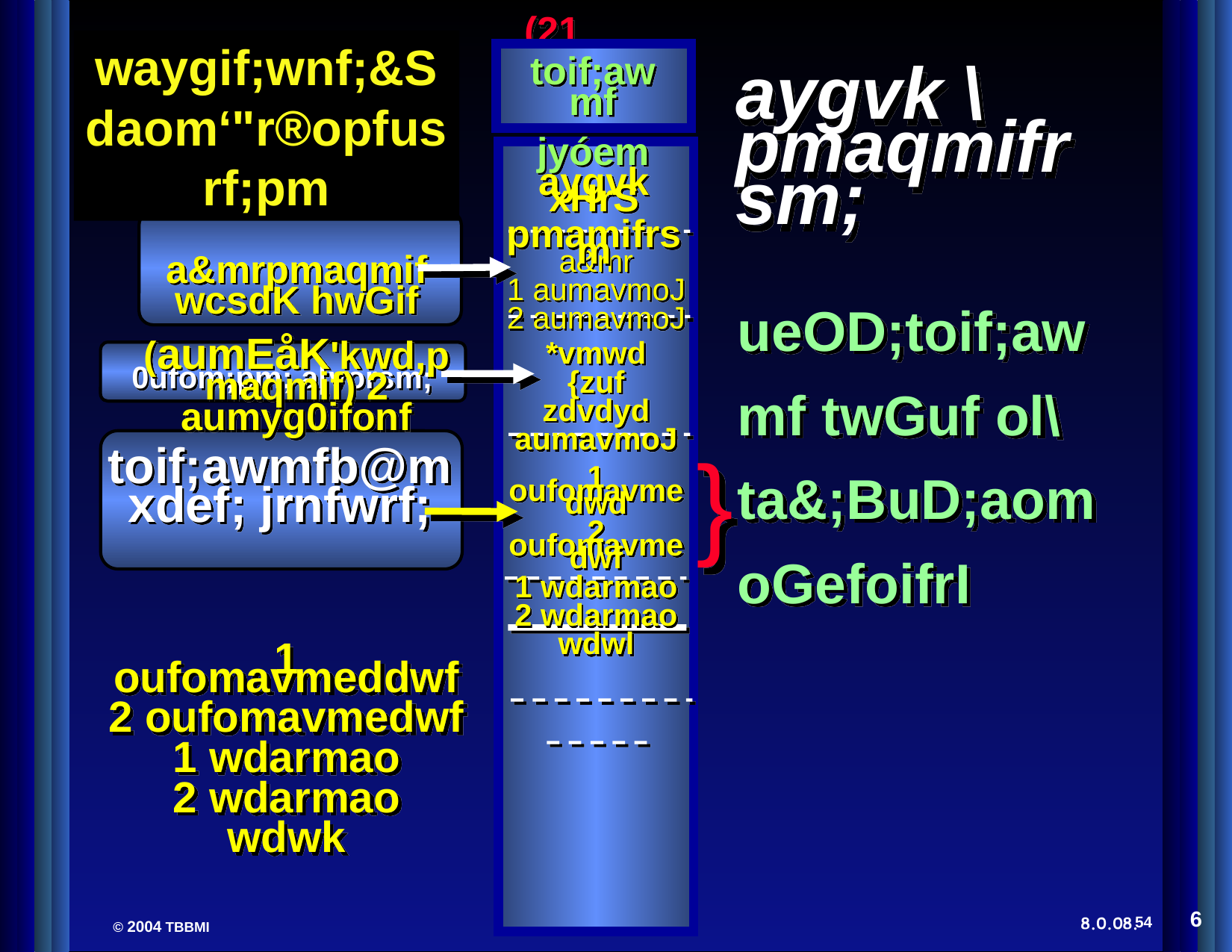

(21 tkyf)

toif;awmf
jyóem

aygvk \ pmaqmifrsm;

waygif;wnf;&Sdaom‘"r®opfusrf;pm

aygvk xHrS
pmamifrsm

a&mrpmaqmif wcsdK hwGif
(aumEåK'kwd,pmaqmif) 2 aumyg0ifonf

a&mr
1 aumavmoJ
2 aumavmoJ

ueOD;toif;awmf twGuf ol\ta&;BuD;aom oGefoifrI

*vmwd
{zuf
zdvdyd
aumavmoJ

0ufom;pm; a[vorsm;

1 oufomavmedwd
2 oufomavmedwf
1 wdarmao
2 wdarmao
wdwl

}

toif;awmfb@m xdef; jrnfwrf;

1 oufomavmeddwf
2 oufomavmedwf
1 wdarmao
2 wdarmao
wdwk

6

54